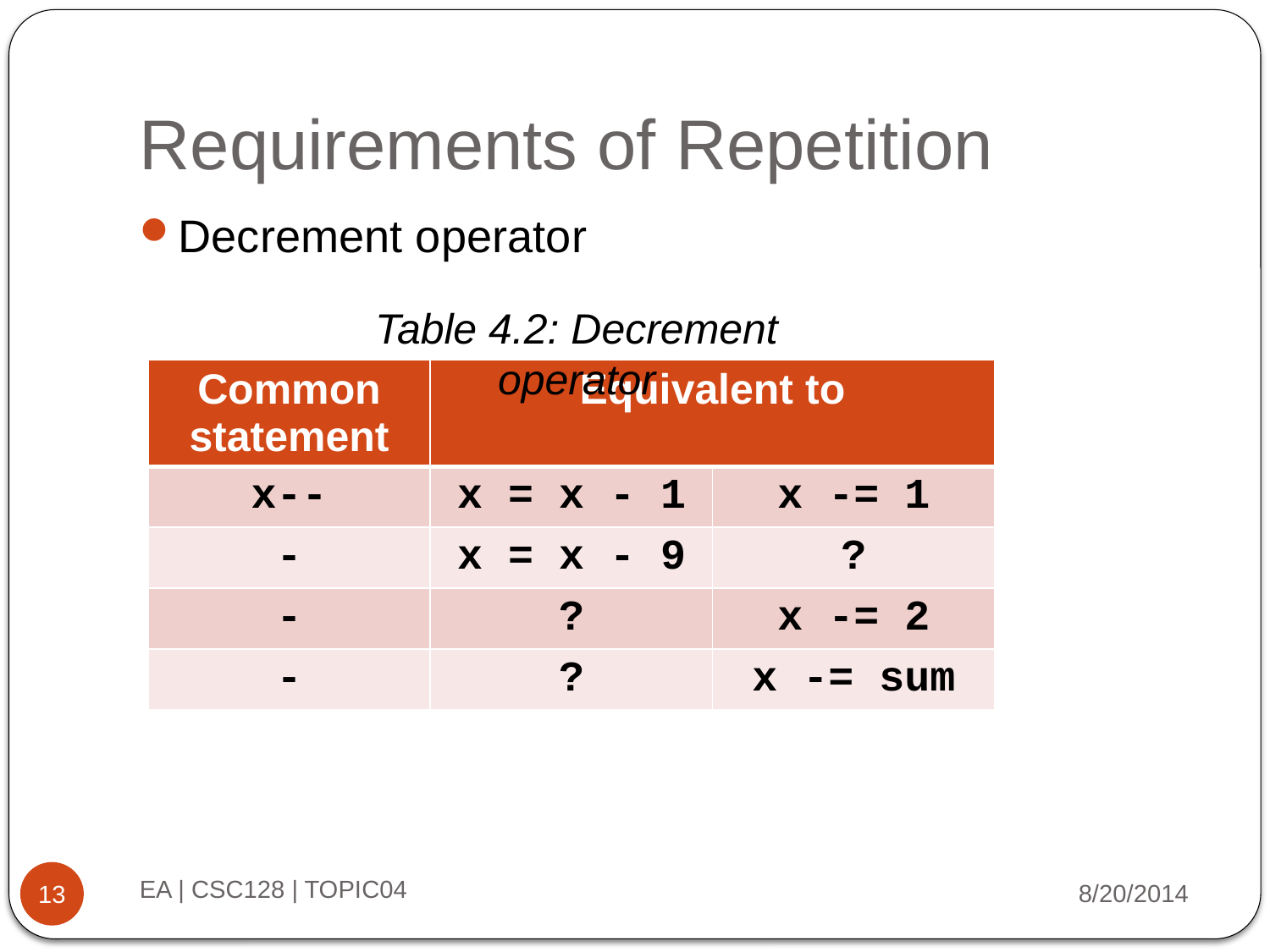

# Requirements of Repetition
Decrement operator
Table 4.2: Decrement operator
| Common statement | Equivalent to |  |
| --- | --- | --- |
| x-- | x = x - 1 | x -= 1 |
| - | x = x - 9 | ? |
| - | ? | x -= 2 |
| - | ? | x -= sum |
EA | CSC128 | TOPIC04
8/20/2014
13